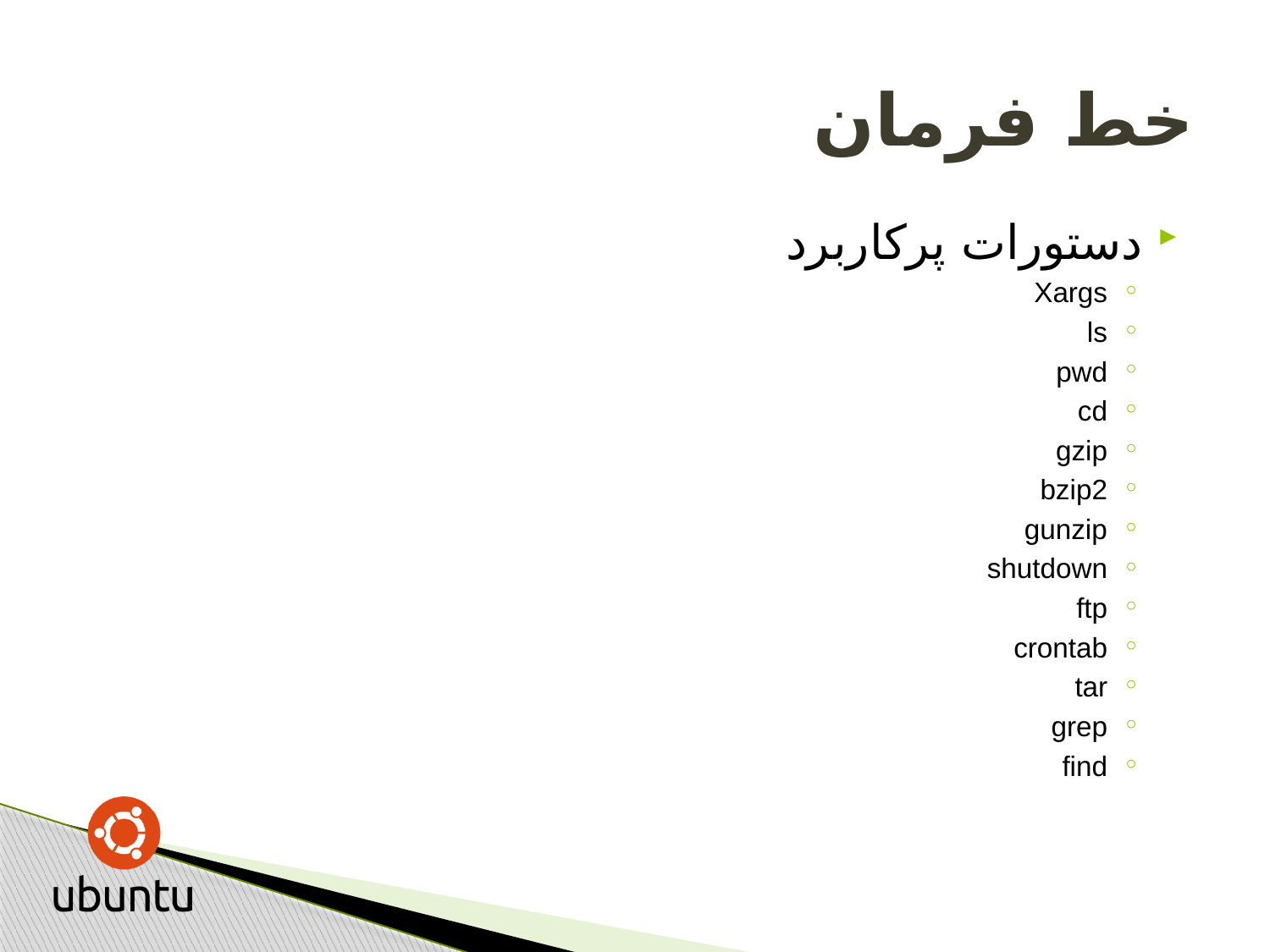

# خط فرمان
دستورات پرکاربرد
Xargs
ls
pwd
cd
gzip
bzip2
gunzip
shutdown
ftp
crontab
tar
grep
find